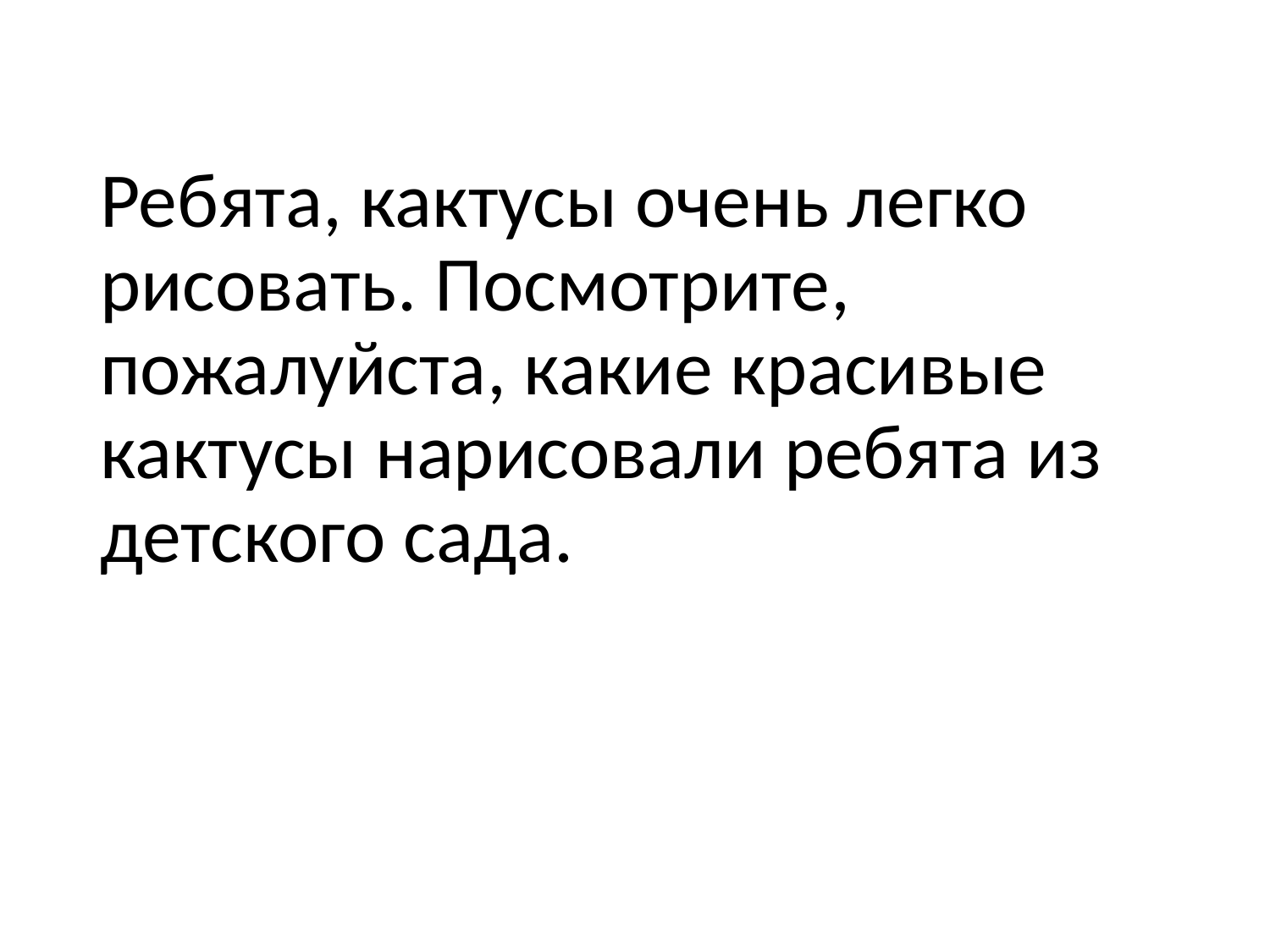

# Ребята, кактусы очень легко рисовать. Посмотрите, пожалуйста, какие красивые кактусы нарисовали ребята из детского сада.